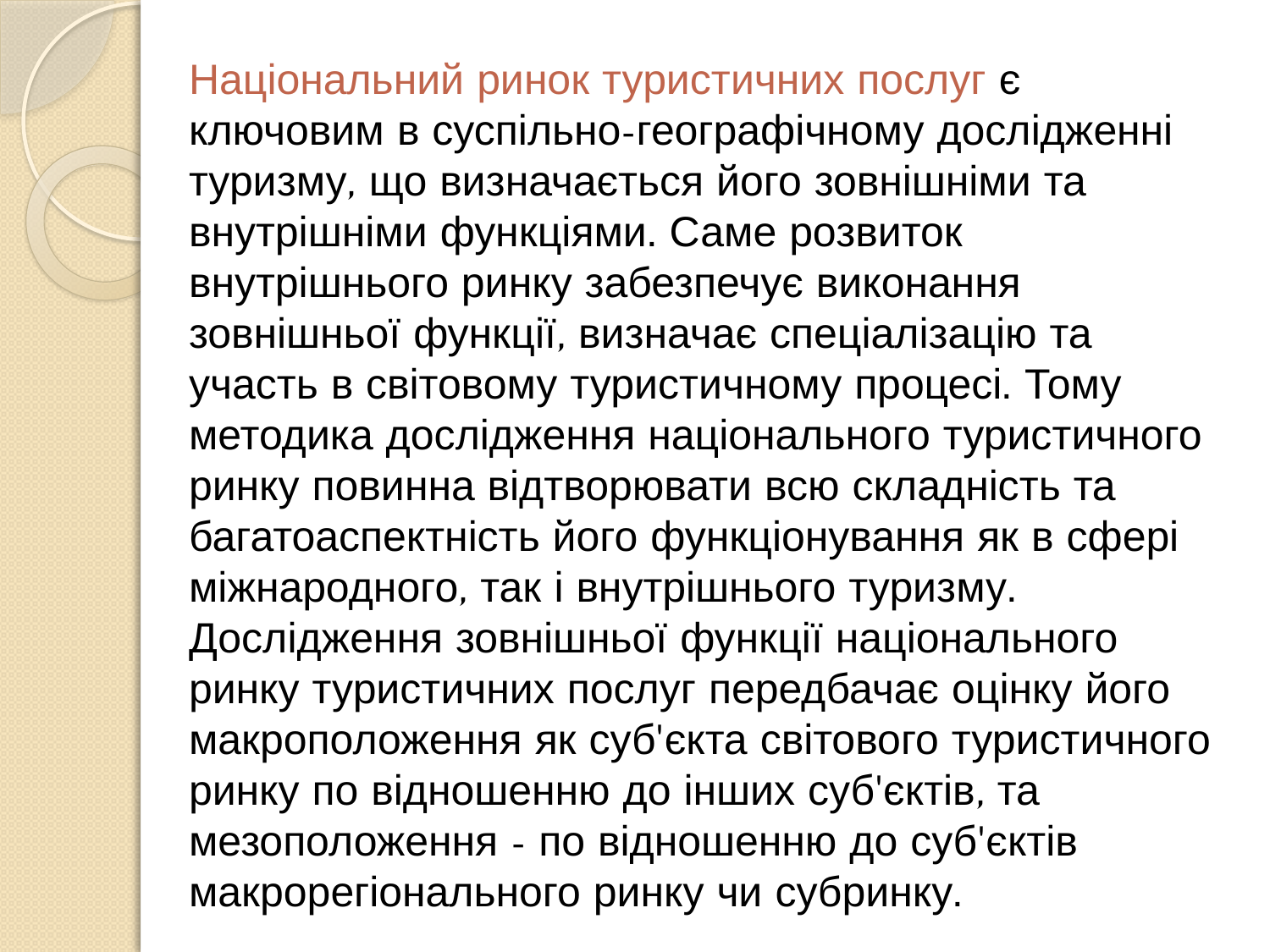

Національний ринок туристичних послуг є ключовим в суспільно-географічному дослідженні туризму, що визначається його зовнішніми та внутрішніми функціями. Саме розвиток внутрішнього ринку забезпечує виконання зовнішньої функції, визначає спеціалізацію та участь в світовому туристичному процесі. Тому методика дослідження національного туристичного ринку повинна відтворювати всю складність та багатоаспектність його функціонування як в сфері міжнародного, так і внутрішнього туризму. Дослідження зовнішньої функції національного ринку туристичних послуг передбачає оцінку його макроположення як суб'єкта світового туристичного ринку по відношенню до інших суб'єктів, та мезоположення - по відношенню до суб'єктів макрорегіонального ринку чи субринку.